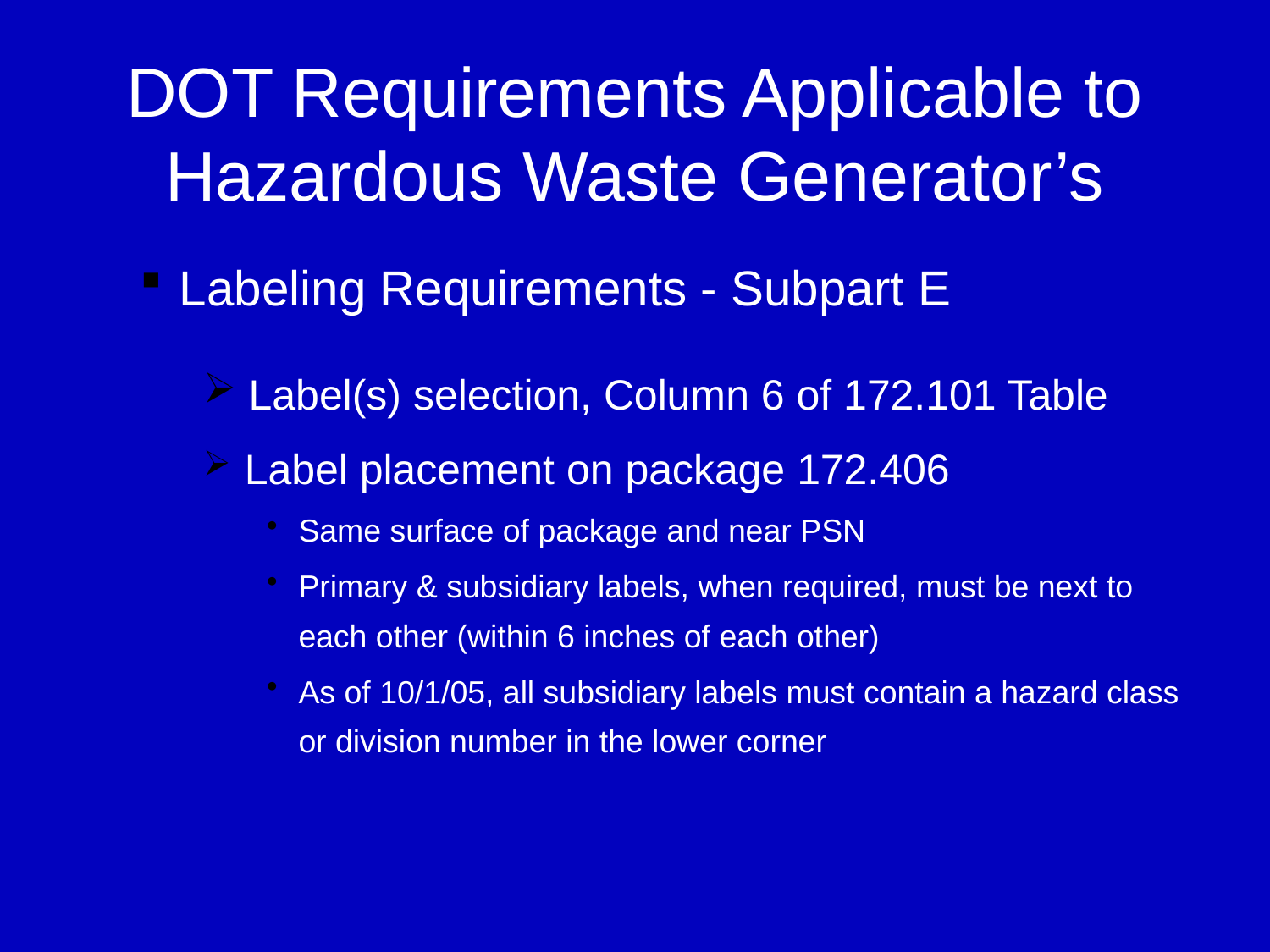

# DOT Requirements Applicable to Hazardous Waste Generator’s
Labeling Requirements - Subpart E

 Label(s) selection, Column 6 of 172.101 Table
 Label placement on package 172.406
Same surface of package and near PSN
Primary & subsidiary labels, when required, must be next to each other (within 6 inches of each other)
As of 10/1/05, all subsidiary labels must contain a hazard class or division number in the lower corner